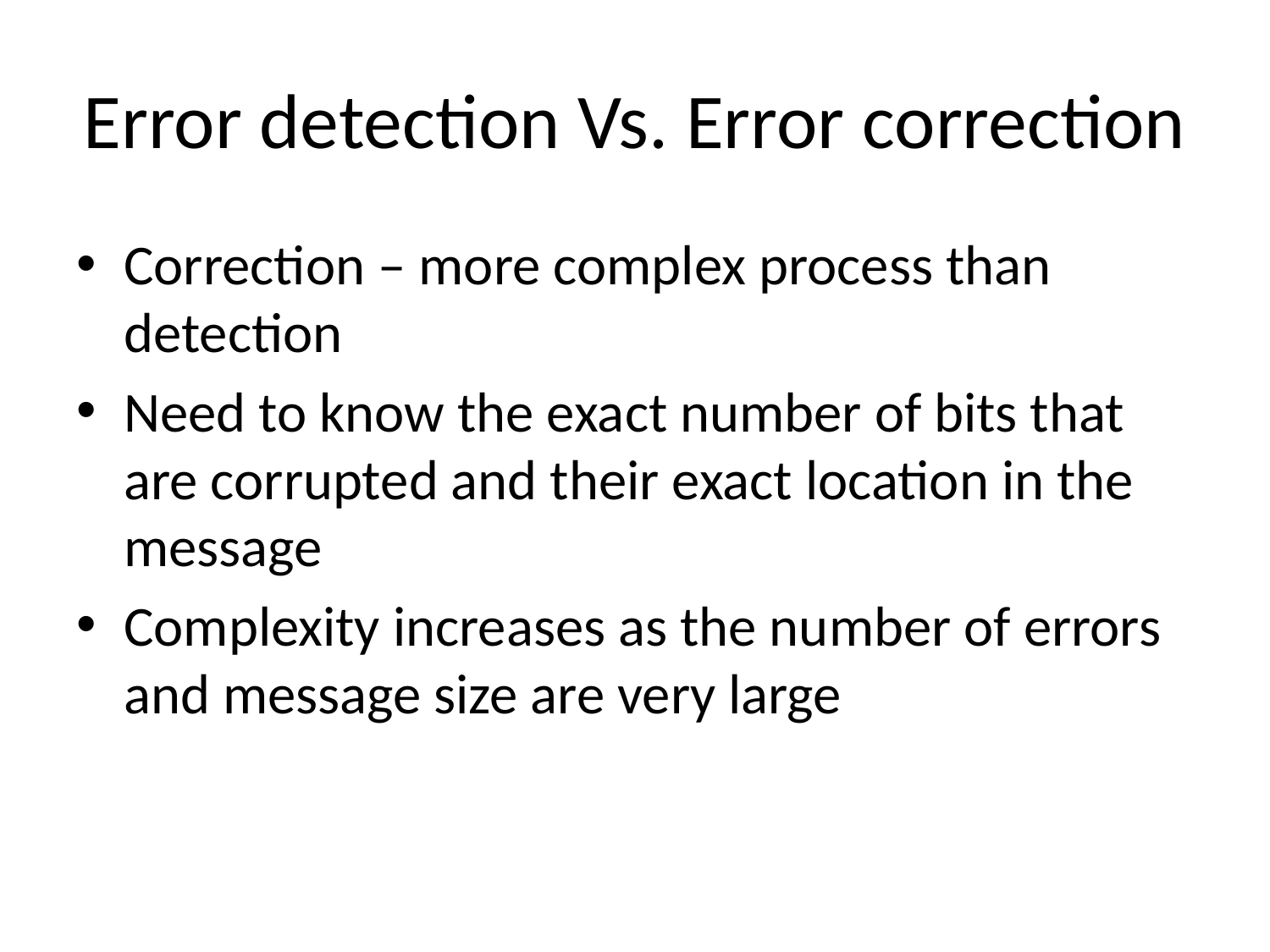

# Error detection Vs. Error correction
Correction – more complex process than detection
Need to know the exact number of bits that are corrupted and their exact location in the message
Complexity increases as the number of errors and message size are very large